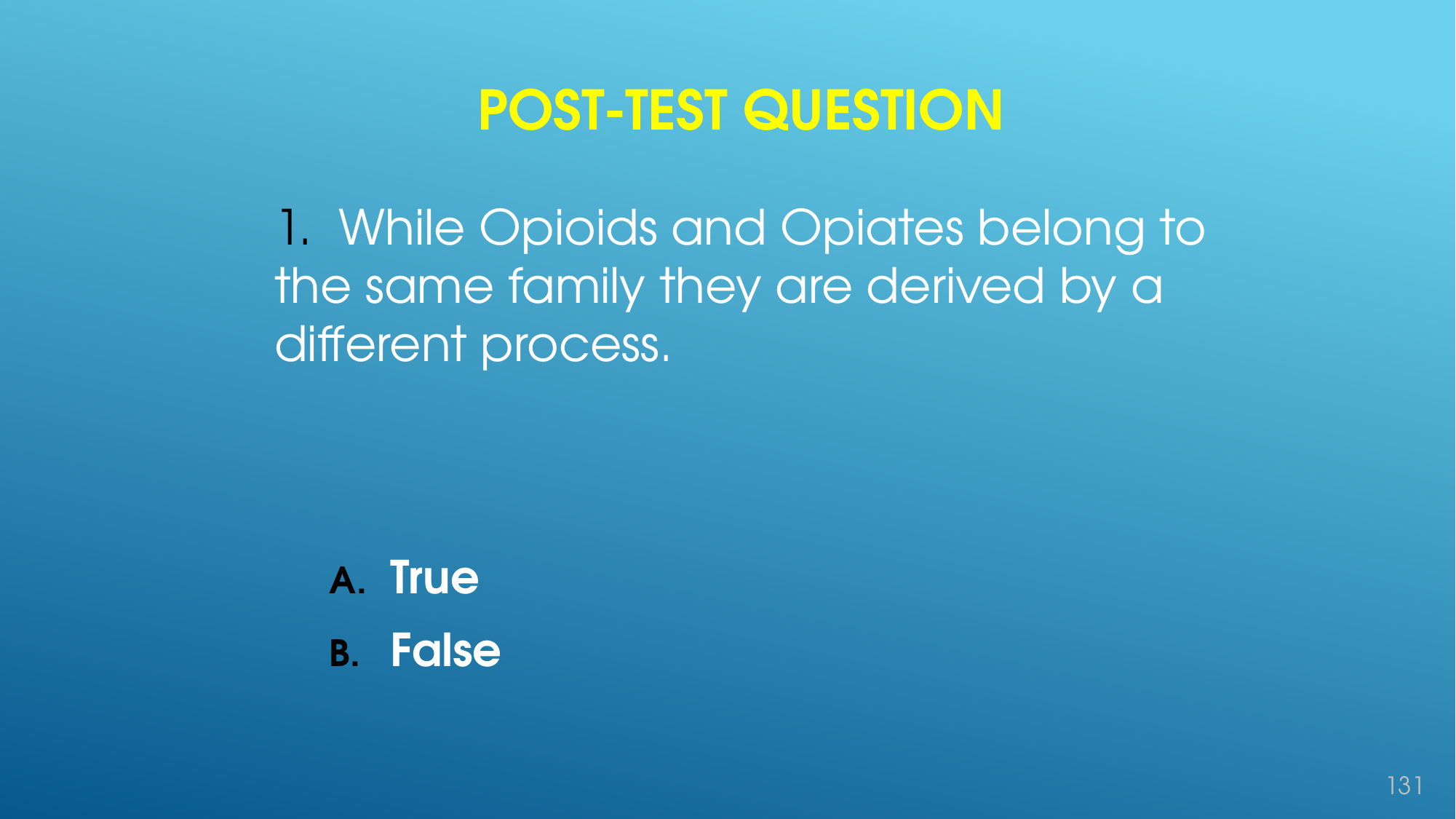

# Post-Test Question

1.  While Opioids and Opiates belong to the same family they are derived by a different process.
True
False
131